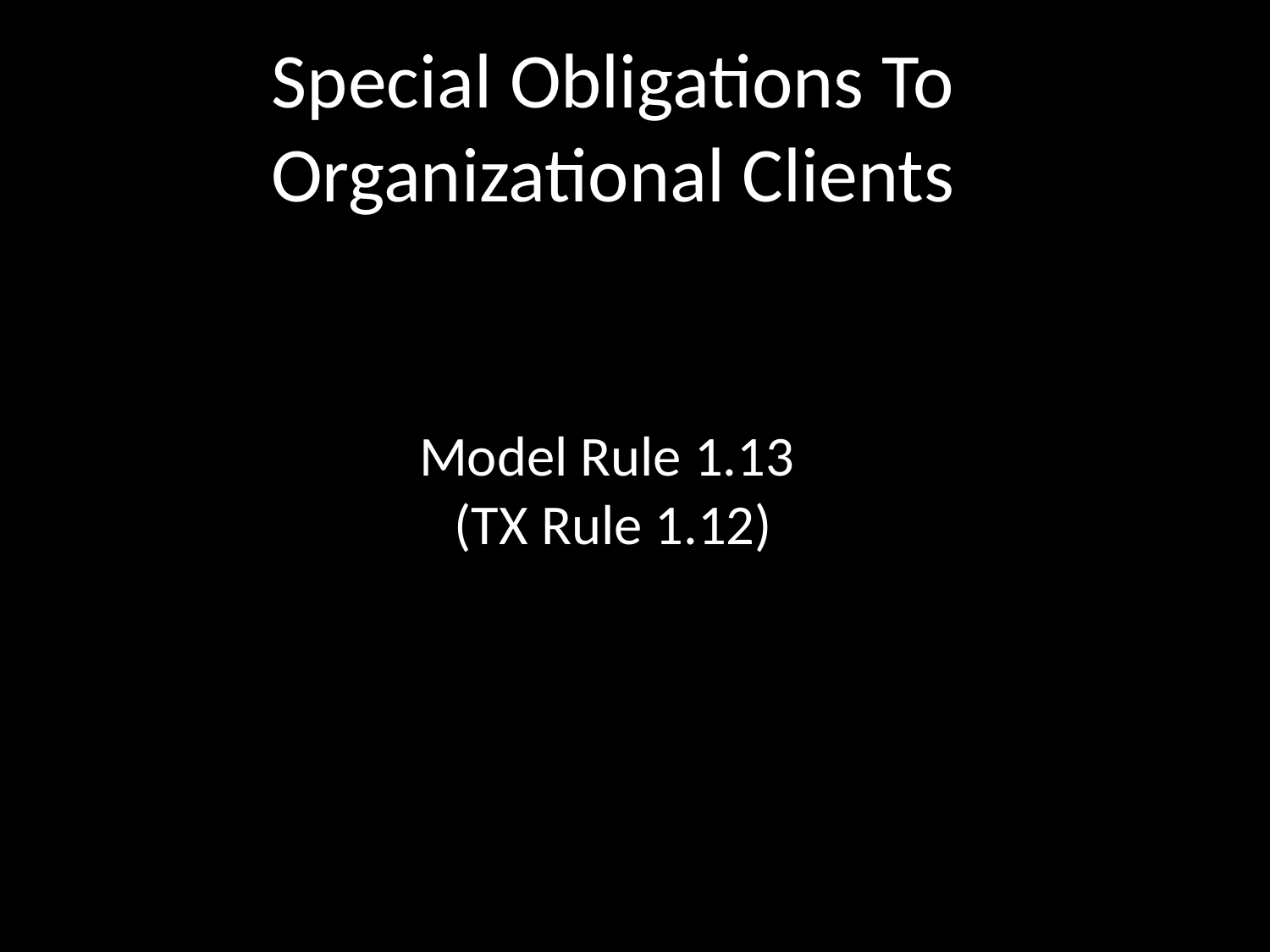

# Special Obligations To Organizational Clients Model Rule 1.13 (TX Rule 1.12)